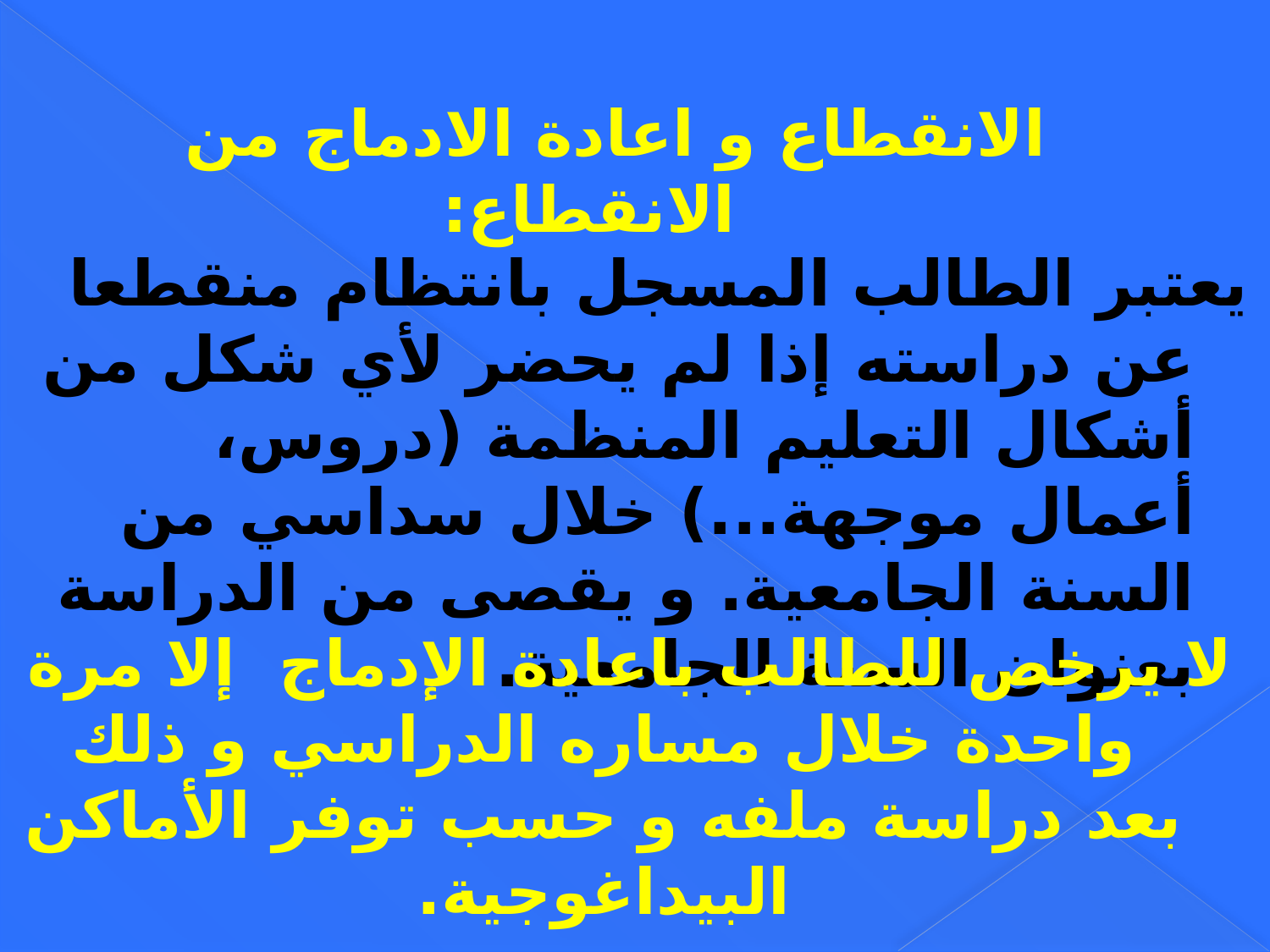

الانقطاع و اعادة الادماج من الانقطاع:
يعتبر الطالب المسجل بانتظام منقطعا عن دراسته إذا لم يحضر لأي شكل من أشكال التعليم المنظمة (دروس،   أعمال موجهة...) خلال سداسي من السنة الجامعية. و يقصى من الدراسة بعنوان السنة الجامعية.
لا يرخص للطالب باعادة الإدماج  إلا مرة واحدة خلال مساره الدراسي و ذلك بعد دراسة ملفه و حسب توفر الأماكن البيداغوجية.